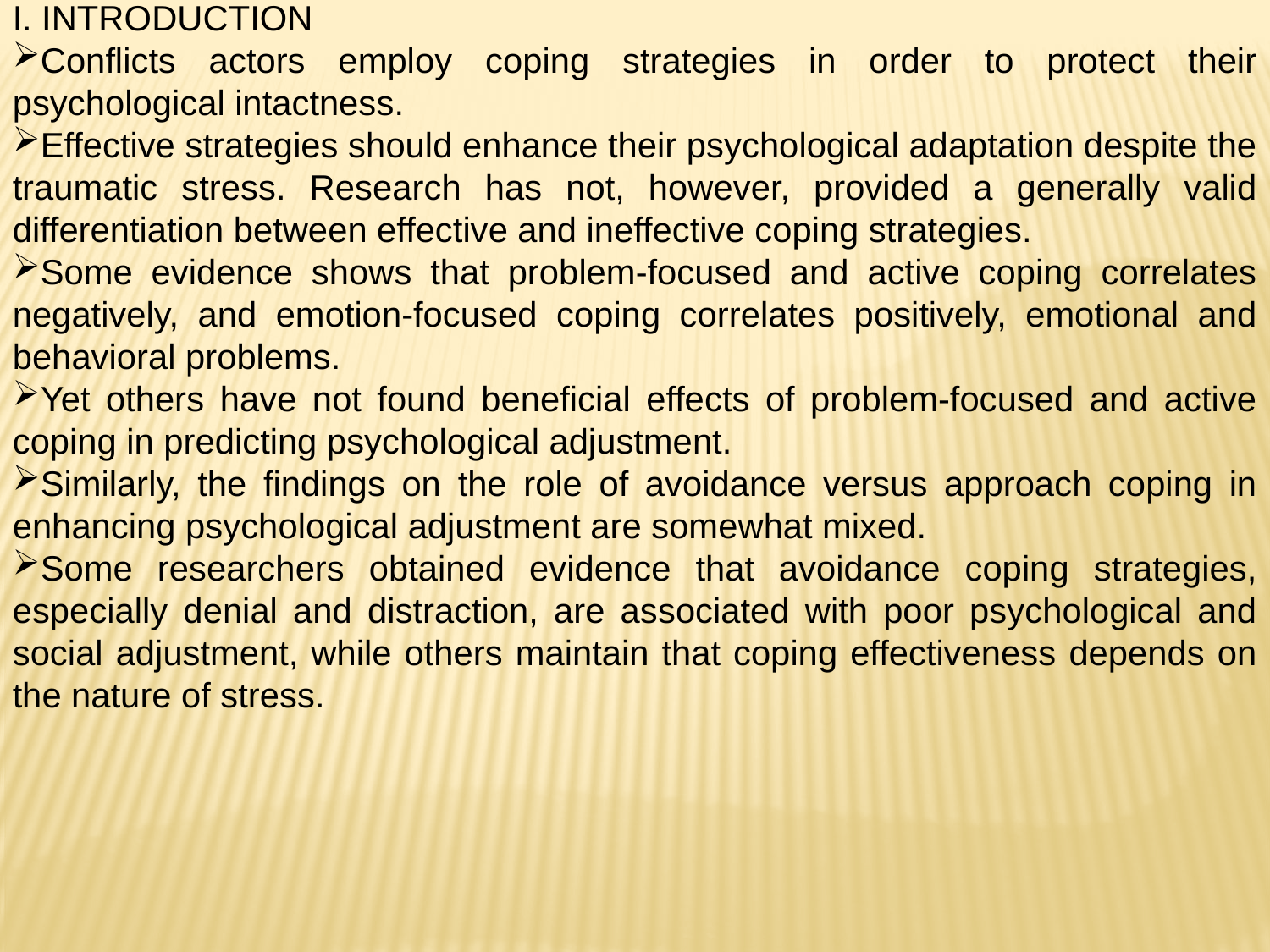

I. INTRODUCTION
Conflicts actors employ coping strategies in order to protect their psychological intactness.
Effective strategies should enhance their psychological adaptation despite the traumatic stress. Research has not, however, provided a generally valid differentiation between effective and ineffective coping strategies.
Some evidence shows that problem-focused and active coping correlates negatively, and emotion-focused coping correlates positively, emotional and behavioral problems.
Yet others have not found beneficial effects of problem-focused and active coping in predicting psychological adjustment.
Similarly, the findings on the role of avoidance versus approach coping in enhancing psychological adjustment are somewhat mixed.
Some researchers obtained evidence that avoidance coping strategies, especially denial and distraction, are associated with poor psychological and social adjustment, while others maintain that coping effectiveness depends on the nature of stress.